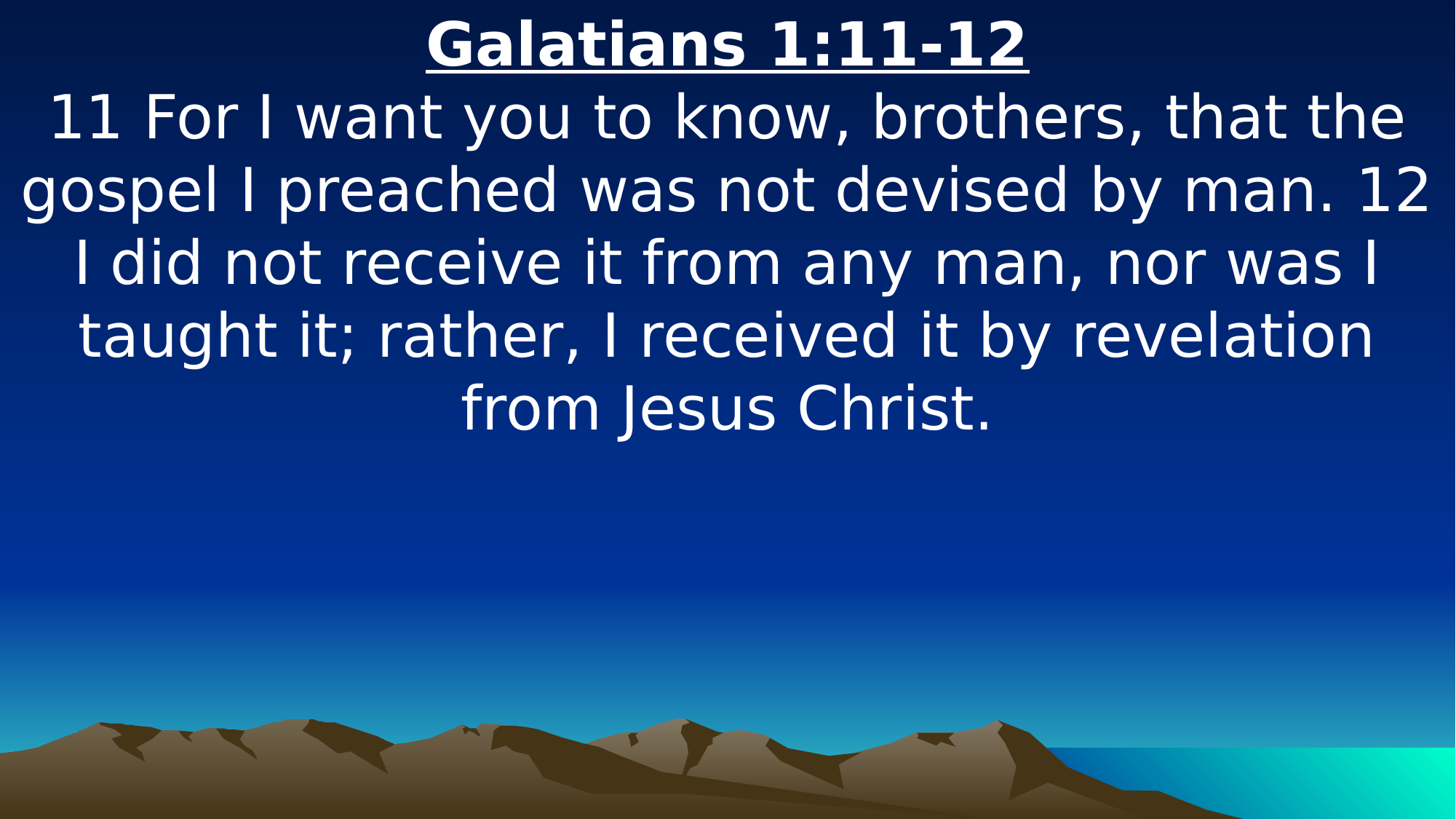

Galatians 1:11-12
11 For I want you to know, brothers, that the gospel I preached was not devised by man. 12 I did not receive it from any man, nor was I taught it; rather, I received it by revelation from Jesus Christ.